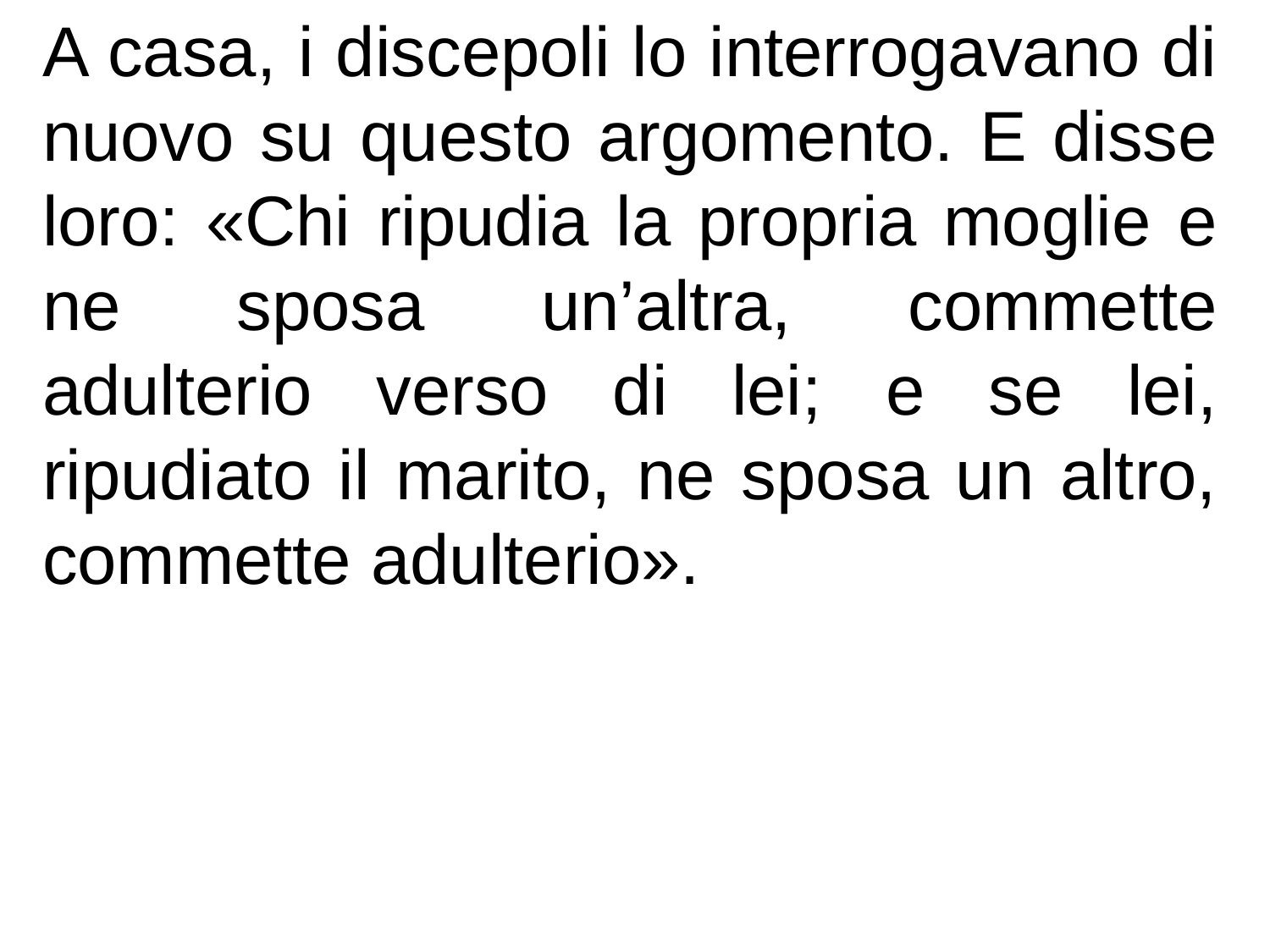

A casa, i discepoli lo interrogavano di nuovo su questo argomento. E disse loro: «Chi ripudia la propria moglie e ne sposa un’altra, commette adulterio verso di lei; e se lei, ripudiato il marito, ne sposa un altro, commette adulterio».